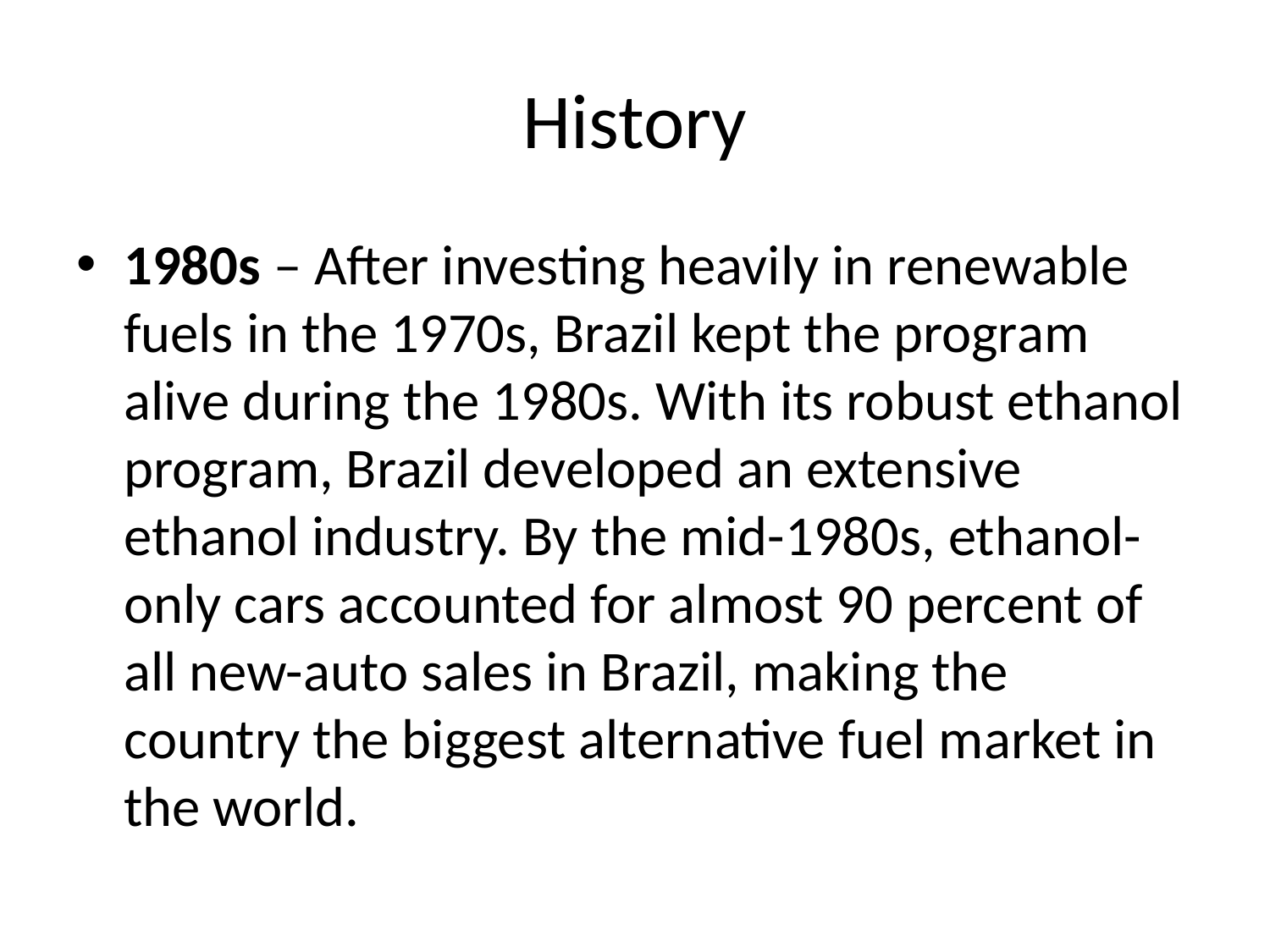

# History
1980s – After investing heavily in renewable fuels in the 1970s, Brazil kept the program alive during the 1980s. With its robust ethanol program, Brazil developed an extensive ethanol industry. By the mid-1980s, ethanol-only cars accounted for almost 90 percent of all new-auto sales in Brazil, making the country the biggest alternative fuel market in the world.